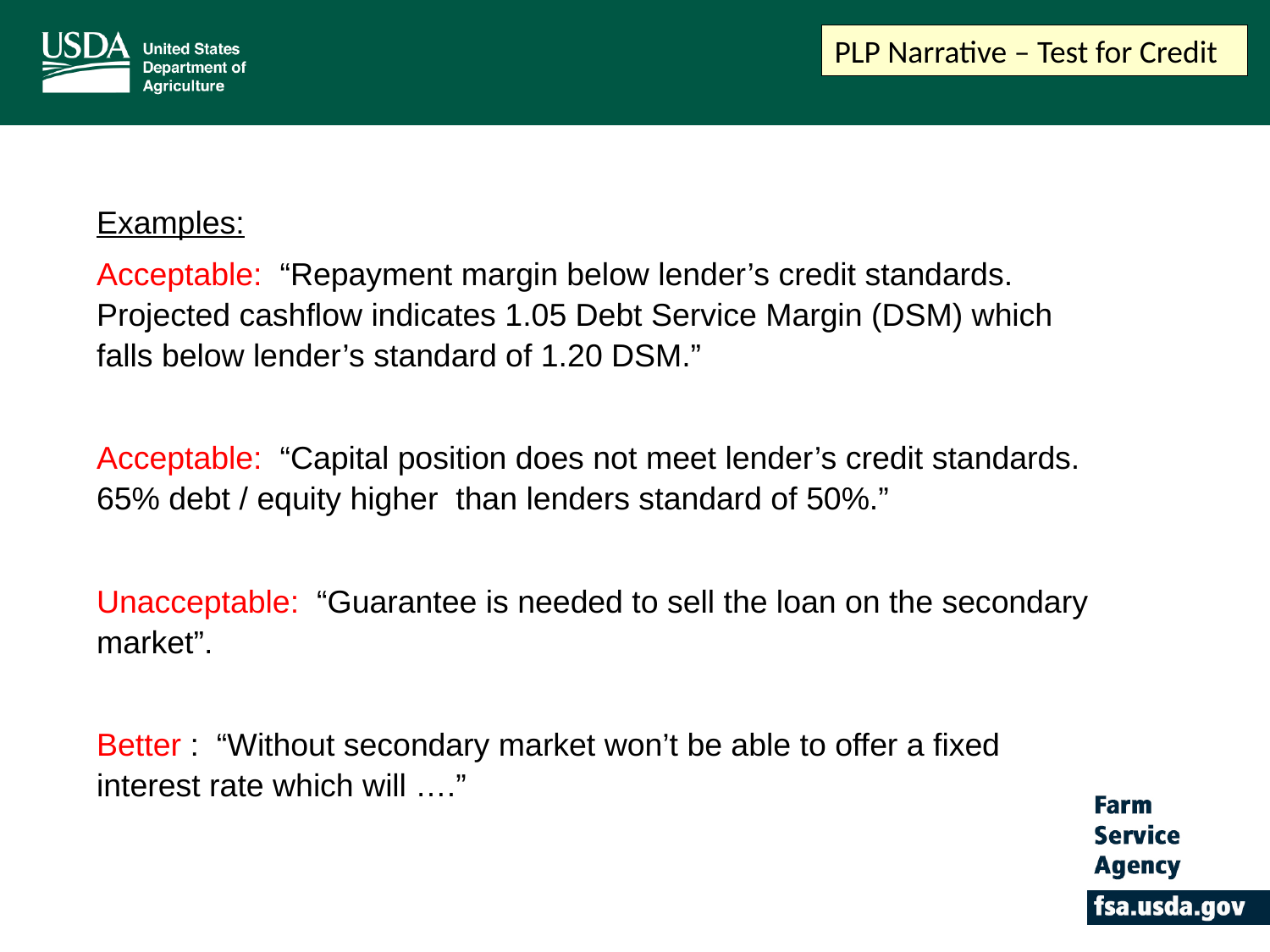

PLP Narrative – Test for Credit
Examples:
Acceptable:  “Repayment margin below lender’s credit standards.  Projected cashflow indicates 1.05 Debt Service Margin (DSM) which falls below lender’s standard of 1.20 DSM.”

Acceptable:  “Capital position does not meet lender’s credit standards.   65% debt / equity higher  than lenders standard of 50%.”

Unacceptable:  “Guarantee is needed to sell the loan on the secondary market”.

Better :  “Without secondary market won’t be able to offer a fixed interest rate which will ….”